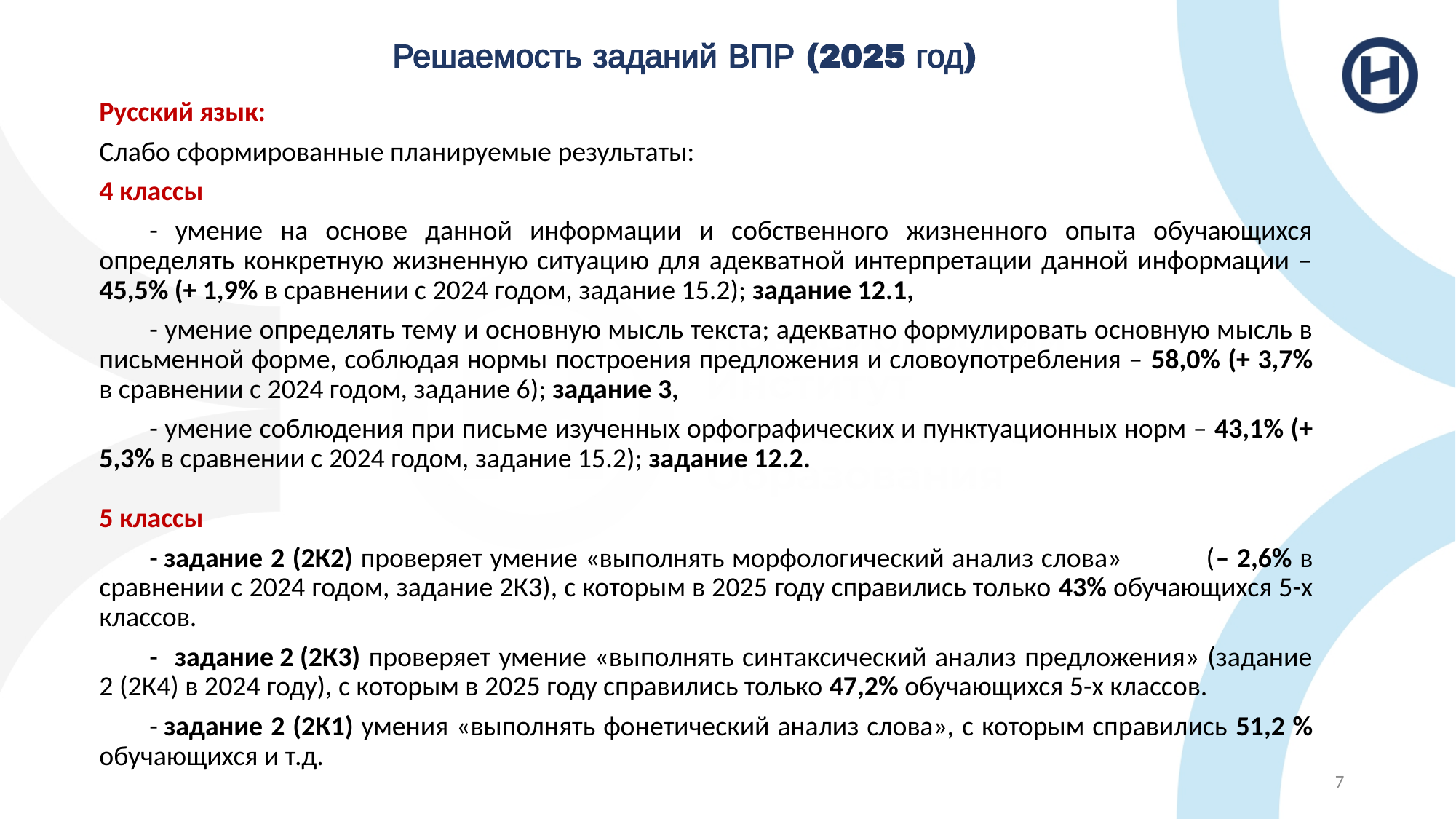

# Решаемость заданий ВПР (2025 год)
Русский язык:
Слабо сформированные планируемые результаты:
4 классы
- умение на основе данной информации и собственного жизненного опыта обучающихся определять конкретную жизненную ситуацию для адекватной интерпретации данной информации – 45,5% (+ 1,9% в сравнении с 2024 годом, задание 15.2); задание 12.1,
- умение определять тему и основную мысль текста; адекватно формулировать основную мысль в письменной форме, соблюдая нормы построения предложения и словоупотребления – 58,0% (+ 3,7% в сравнении с 2024 годом, задание 6); задание 3,
- умение соблюдения при письме изученных орфографических и пунктуационных норм – 43,1% (+ 5,3% в сравнении с 2024 годом, задание 15.2); задание 12.2.

5 классы
- задание 2 (2К2) проверяет умение «выполнять морфологический анализ слова»           (– 2,6% в сравнении с 2024 годом, задание 2К3), с которым в 2025 году справились только 43% обучающихся 5-х классов.
-  задание 2 (2К3) проверяет умение «выполнять синтаксический анализ предложения» (задание 2 (2К4) в 2024 году), с которым в 2025 году справились только 47,2% обучающихся 5-х классов.
- задание 2 (2К1) умения «выполнять фонетический анализ слова», с которым справились 51,2 % обучающихся и т.д.

7